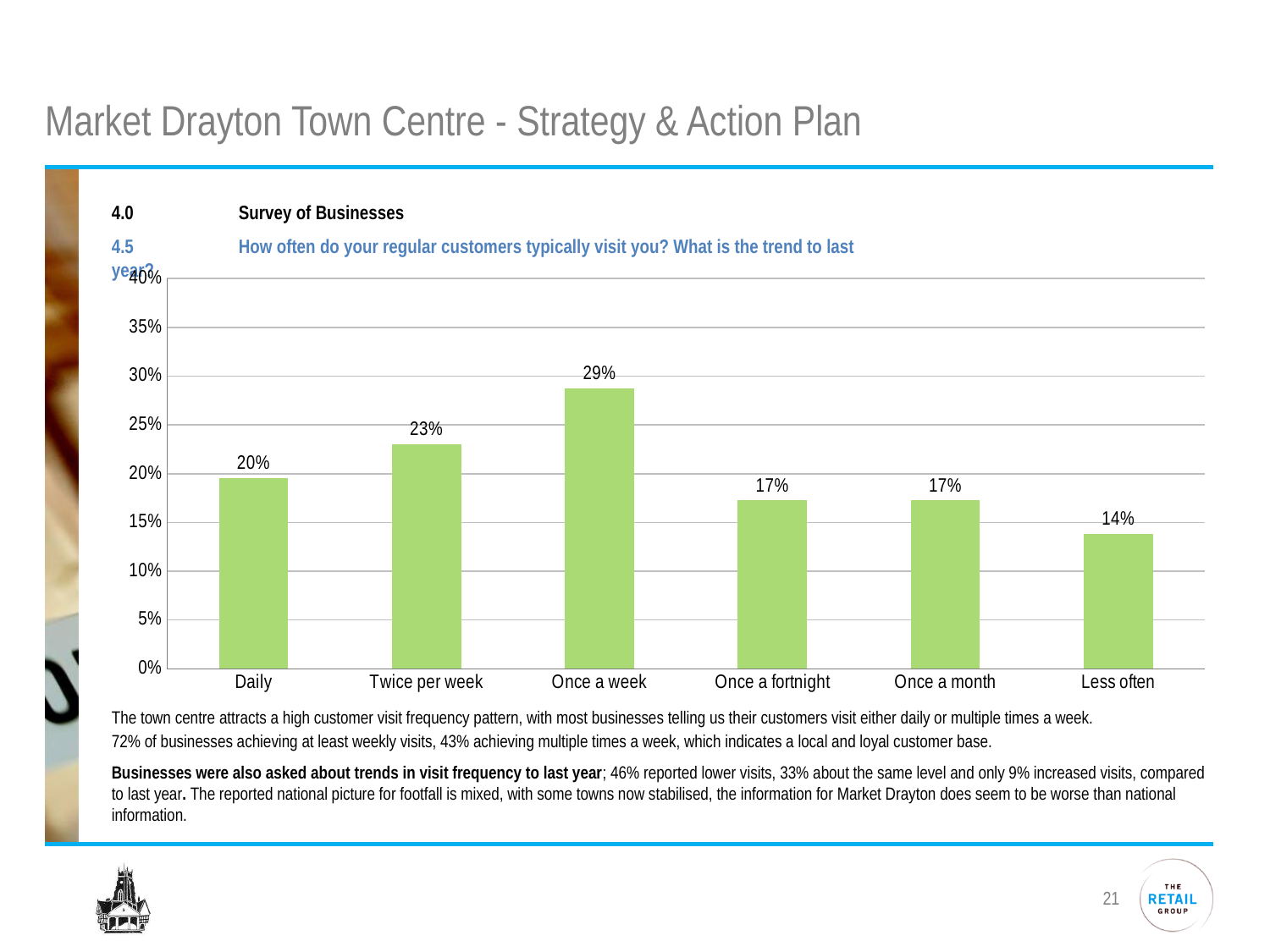

# Market Drayton Town Centre - Strategy & Action Plan
4.0	Survey of Businesses
4.5	How often do your regular customers typically visit you? What is the trend to last year?

[unsupported chart]

The town centre attracts a high customer visit frequency pattern, with most businesses telling us their customers visit either daily or multiple times a week.
72% of businesses achieving at least weekly visits, 43% achieving multiple times a week, which indicates a local and loyal customer base.
Businesses were also asked about trends in visit frequency to last year; 46% reported lower visits, 33% about the same level and only 9% increased visits, compared to last year. The reported national picture for footfall is mixed, with some towns now stabilised, the information for Market Drayton does seem to be worse than national information.